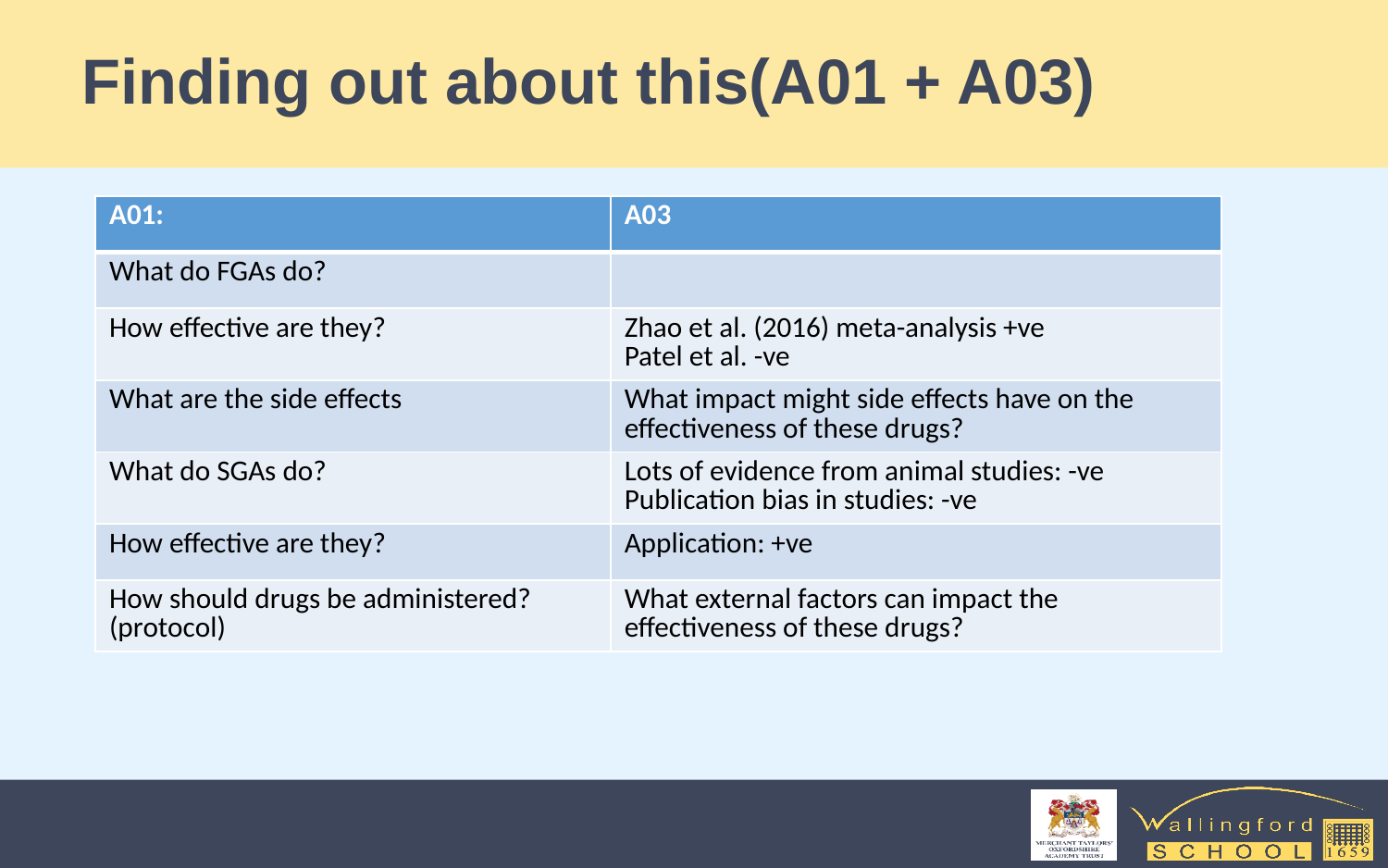

# Finding out about this(A01 + A03)
| A01: | A03 |
| --- | --- |
| What do FGAs do? |  |
| How effective are they? | Zhao et al. (2016) meta-analysis +ve Patel et al. -ve |
| What are the side effects | What impact might side effects have on the effectiveness of these drugs? |
| What do SGAs do? | Lots of evidence from animal studies: -ve Publication bias in studies: -ve |
| How effective are they? | Application: +ve |
| How should drugs be administered? (protocol) | What external factors can impact the effectiveness of these drugs? |